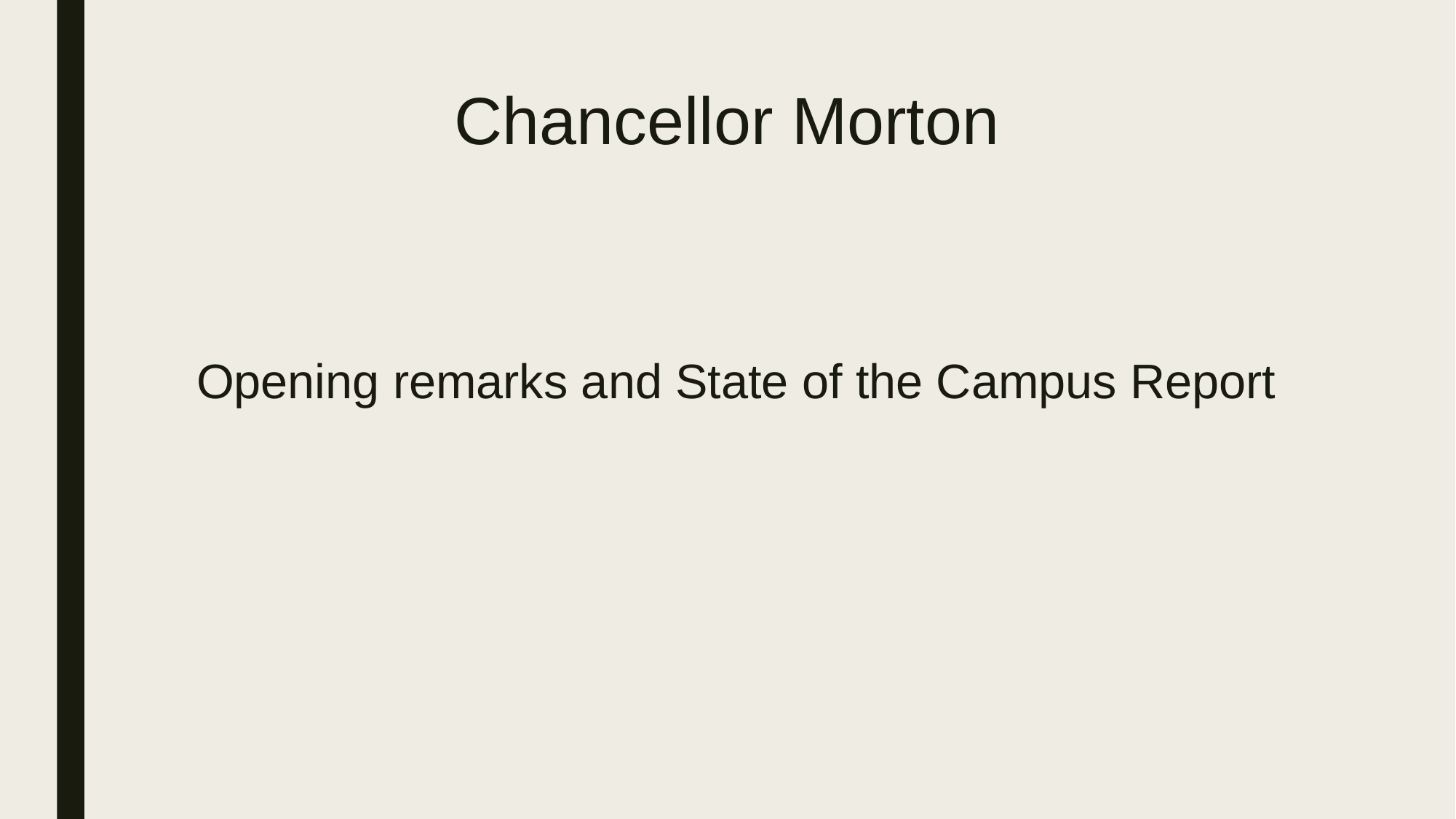

# Chancellor Morton

Opening remarks and State of the Campus Report